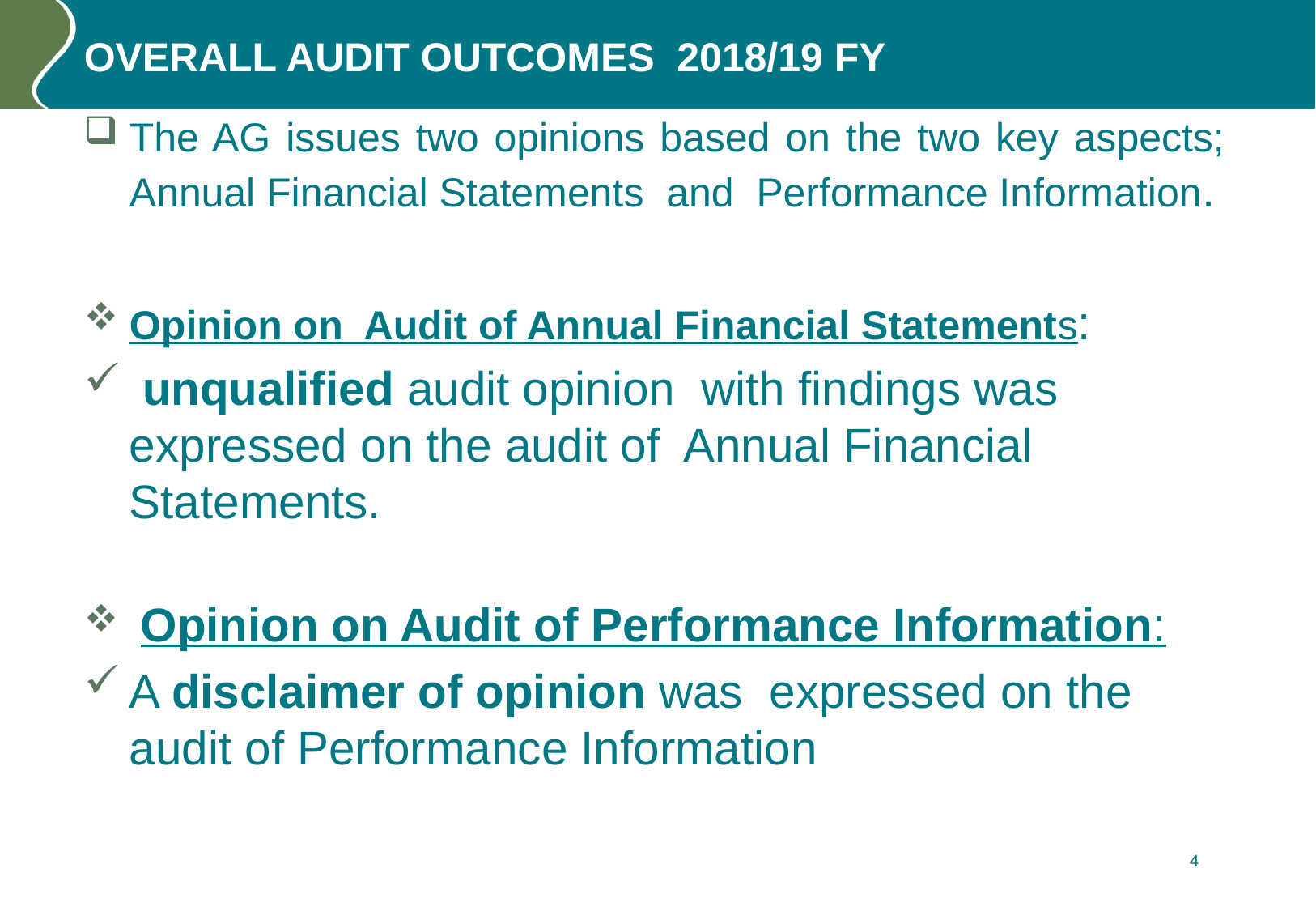

# OVERALL AUDIT OUTCOMES  2018/19 FY
The AG issues two opinions based on the two key aspects;  Annual Financial Statements  and  Performance Information.

Opinion on  Audit of Annual Financial Statements:
 unqualified audit opinion  with findings was expressed on the audit of  Annual Financial Statements.

 Opinion on Audit of Performance Information:
A disclaimer of opinion was  expressed on the audit of Performance Information

`
4